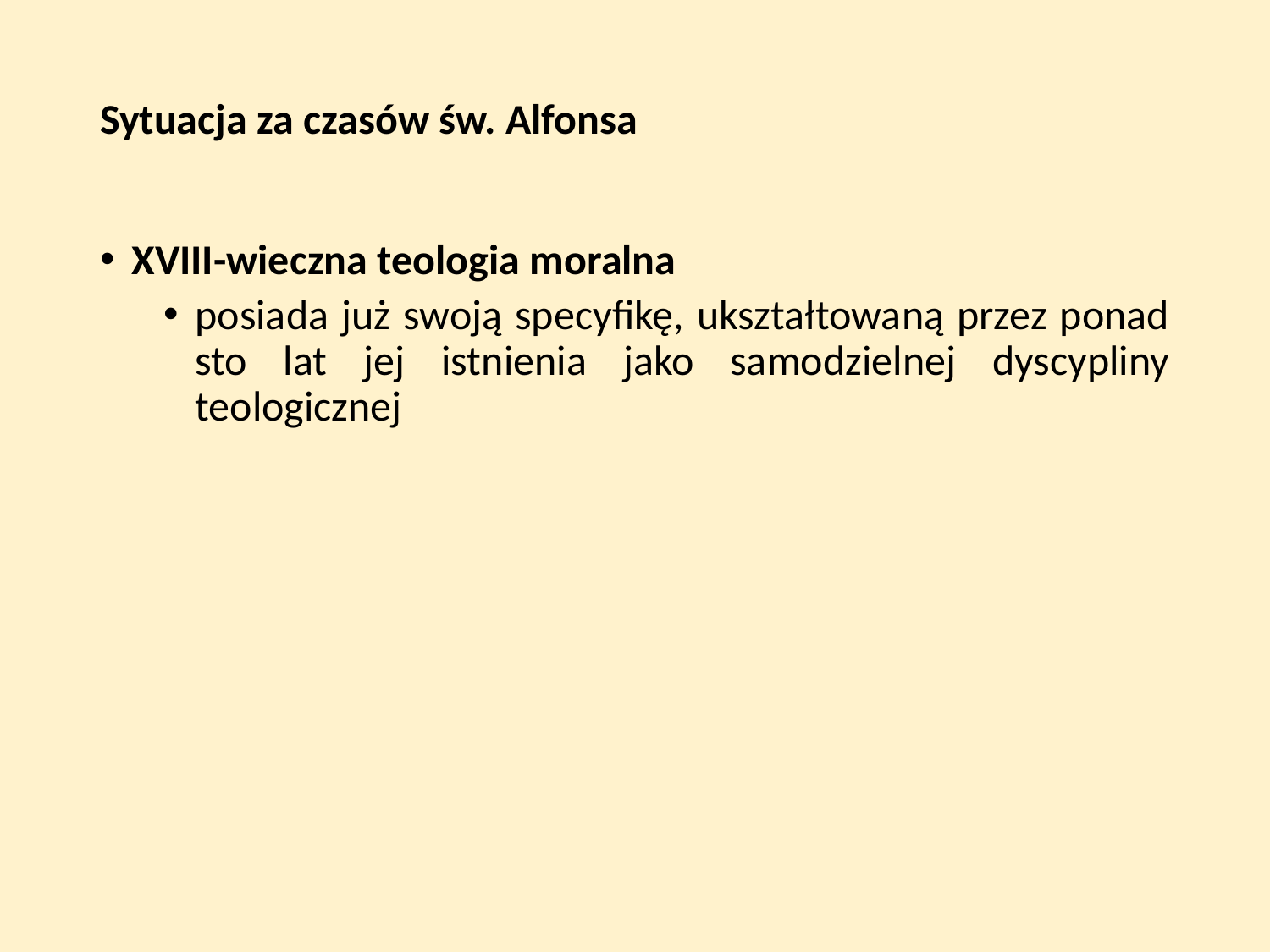

# Sytuacja za czasów św. Alfonsa
XVIII-wieczna teologia moralna
posiada już swoją specyfikę, ukształtowaną przez ponad sto lat jej istnienia jako samodzielnej dyscypliny teologicznej